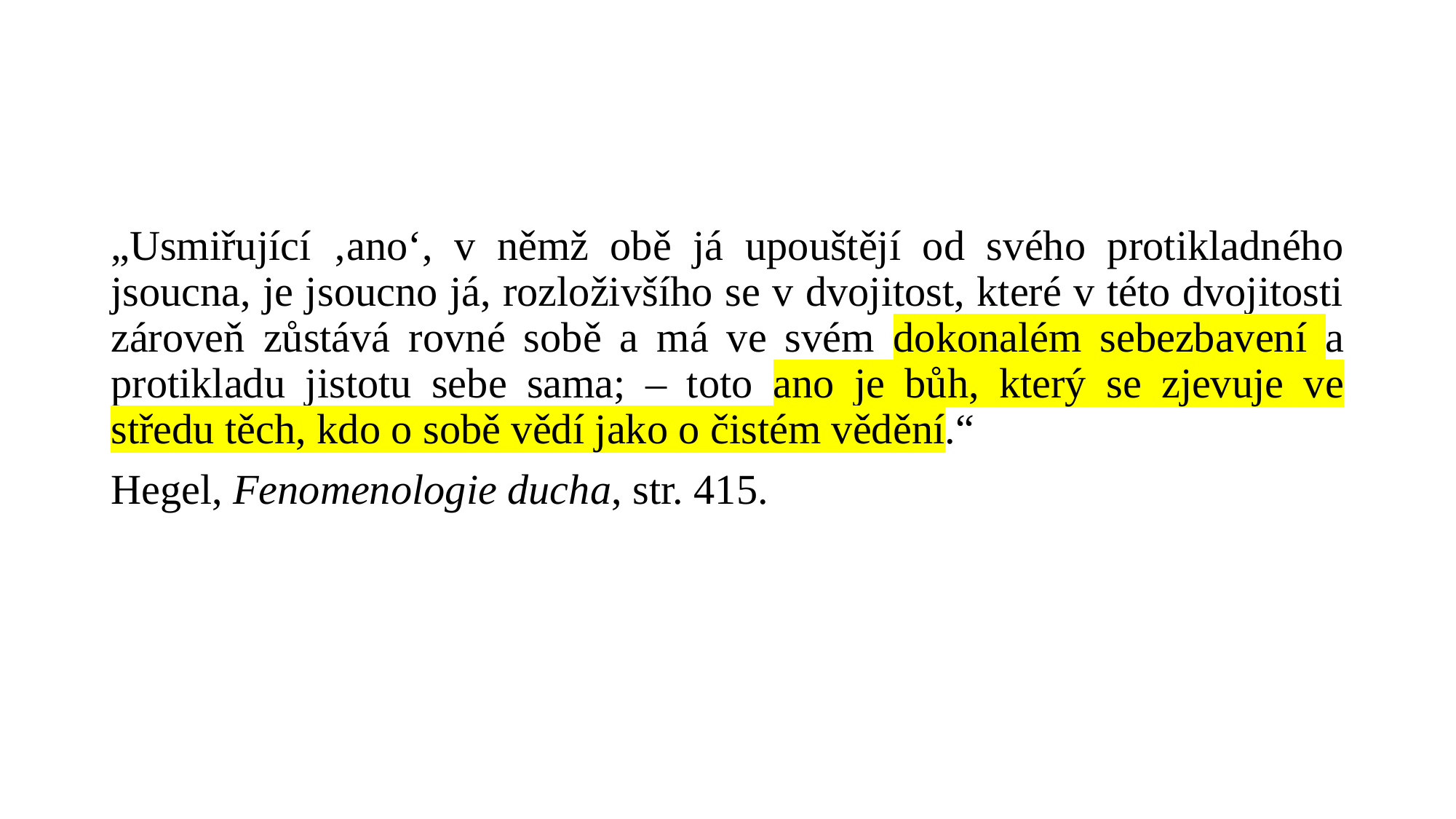

#
„Usmiřující ‚ano‘, v němž obě já upouštějí od svého protikladného jsoucna, je jsoucno já, rozloživšího se v dvojitost, které v této dvojitosti zároveň zůstává rovné sobě a má ve svém dokonalém sebezbavení a protikladu jistotu sebe sama; – toto ano je bůh, který se zjevuje ve středu těch, kdo o sobě vědí jako o čistém vědění.“
Hegel, Fenomenologie ducha, str. 415.